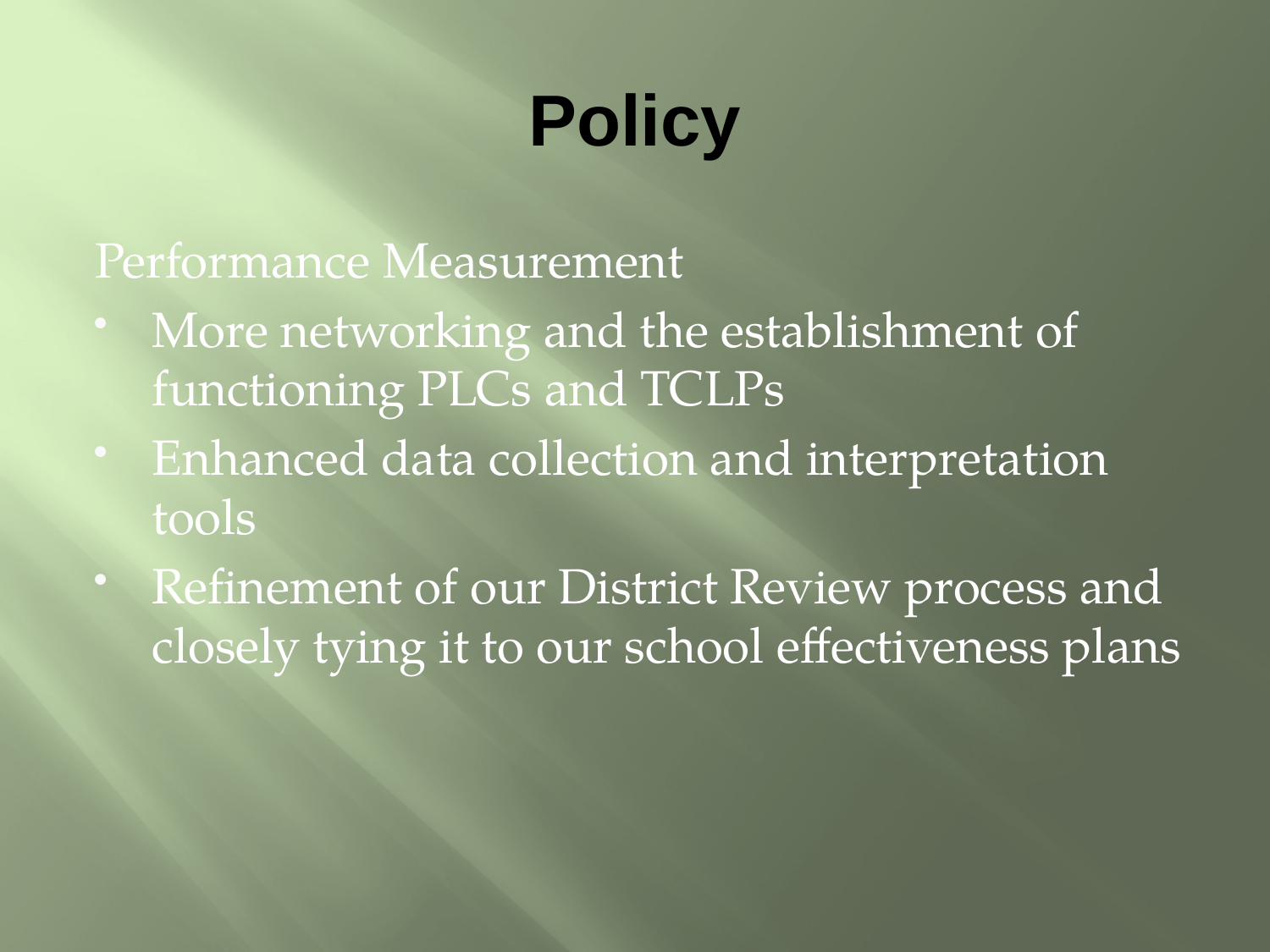

# Policy
Performance Measurement
More networking and the establishment of functioning PLCs and TCLPs
Enhanced data collection and interpretation tools
Refinement of our District Review process and closely tying it to our school effectiveness plans